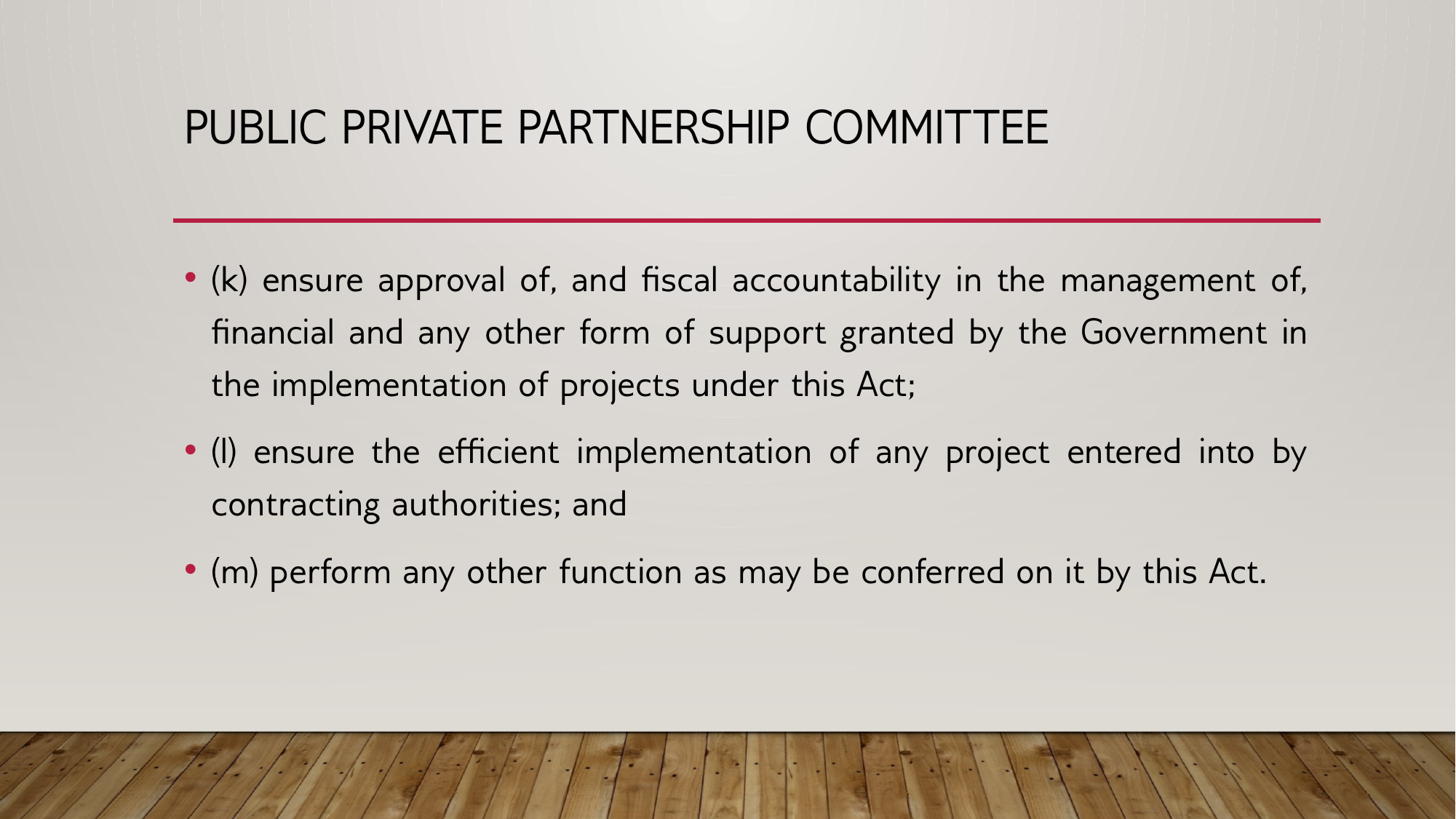

# PUBLIC PRIVATE PARTNERSHIP COMMITTEE
(k) ensure approval of, and fiscal accountability in the management of, financial and any other form of support granted by the Government in the implementation of projects under this Act;
(l) ensure the efficient implementation of any project entered into by contracting authorities; and
(m) perform any other function as may be conferred on it by this Act.